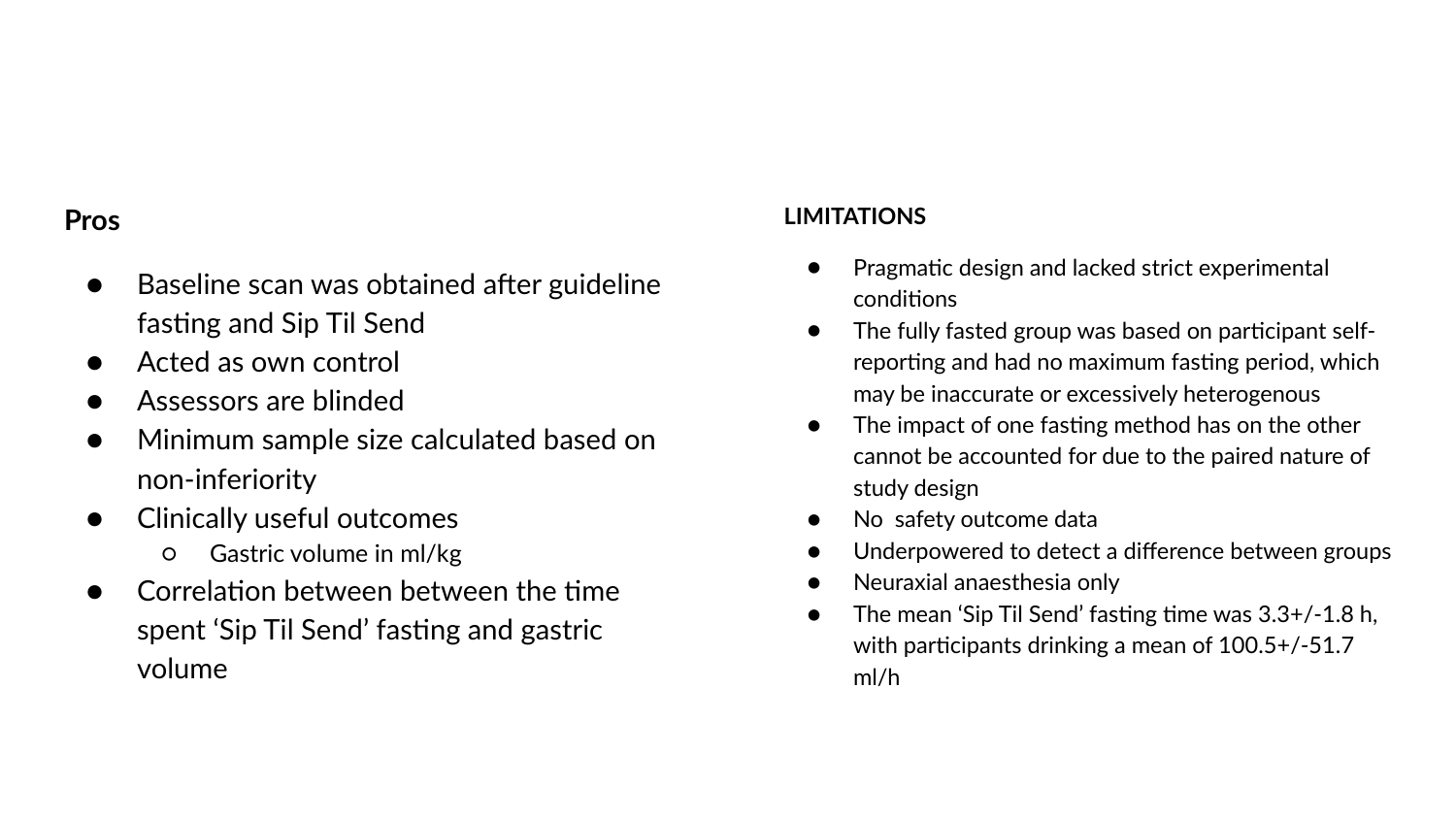

#
Pros
Baseline scan was obtained after guideline fasting and Sip Til Send
Acted as own control
Assessors are blinded
Minimum sample size calculated based on non-inferiority
Clinically useful outcomes
Gastric volume in ml/kg
Correlation between between the time spent ‘Sip Til Send’ fasting and gastric volume
LIMITATIONS
Pragmatic design and lacked strict experimental conditions
The fully fasted group was based on participant self-reporting and had no maximum fasting period, which may be inaccurate or excessively heterogenous
The impact of one fasting method has on the other cannot be accounted for due to the paired nature of study design
No  safety outcome data
Underpowered to detect a difference between groups
Neuraxial anaesthesia only
The mean ‘Sip Til Send’ fasting time was 3.3+/-1.8 h, with participants drinking a mean of 100.5+/-51.7 ml/h